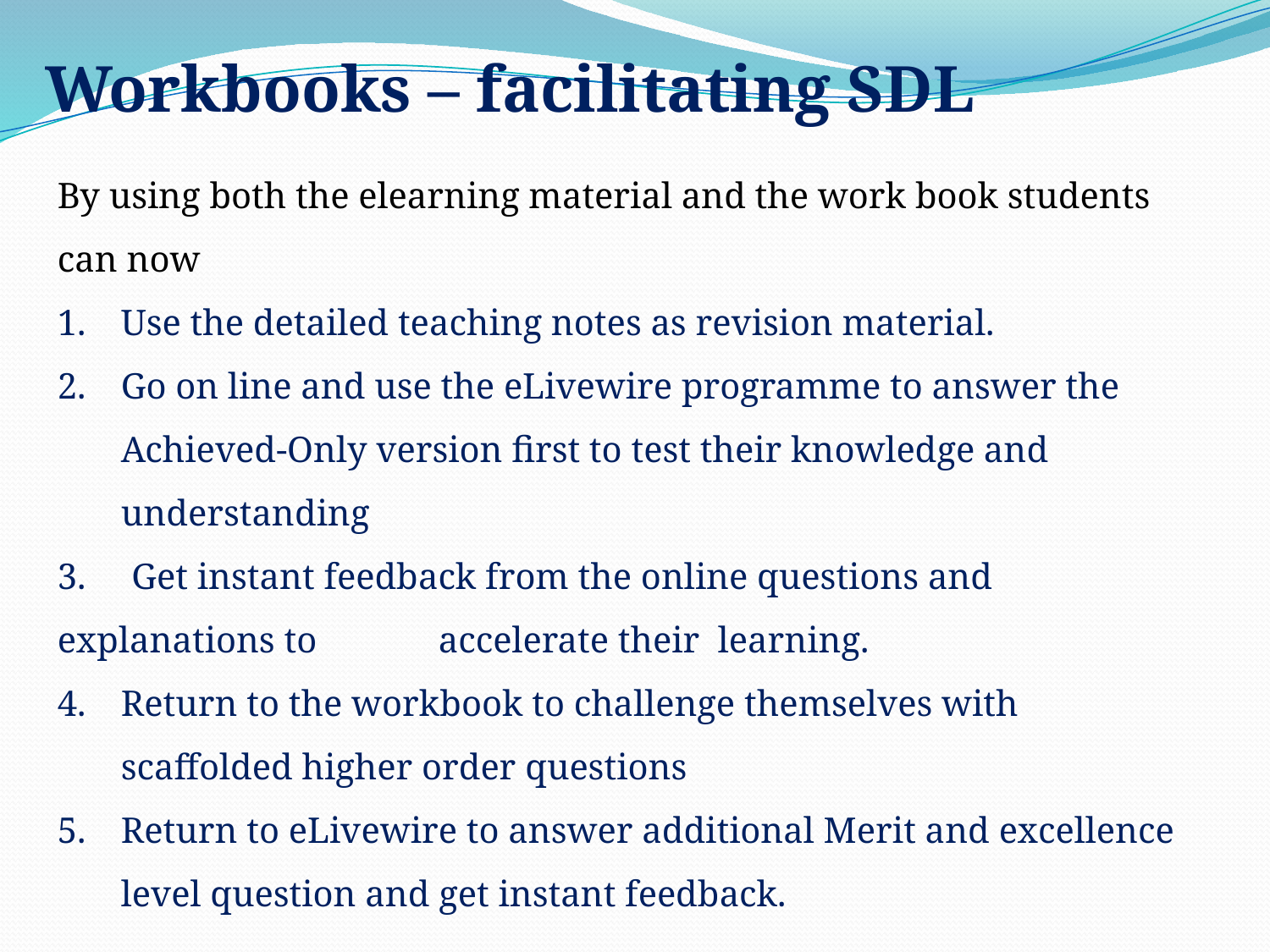

Workbooks – facilitating SDL
By using both the elearning material and the work book students can now
Use the detailed teaching notes as revision material.
Go on line and use the eLivewire programme to answer the Achieved-Only version first to test their knowledge and  understanding
3.     Get instant feedback from the online questions and explanations to   	accelerate their  learning.
Return to the workbook to challenge themselves with scaffolded higher order questions
Return to eLivewire to answer additional Merit and excellence level question and get instant feedback.